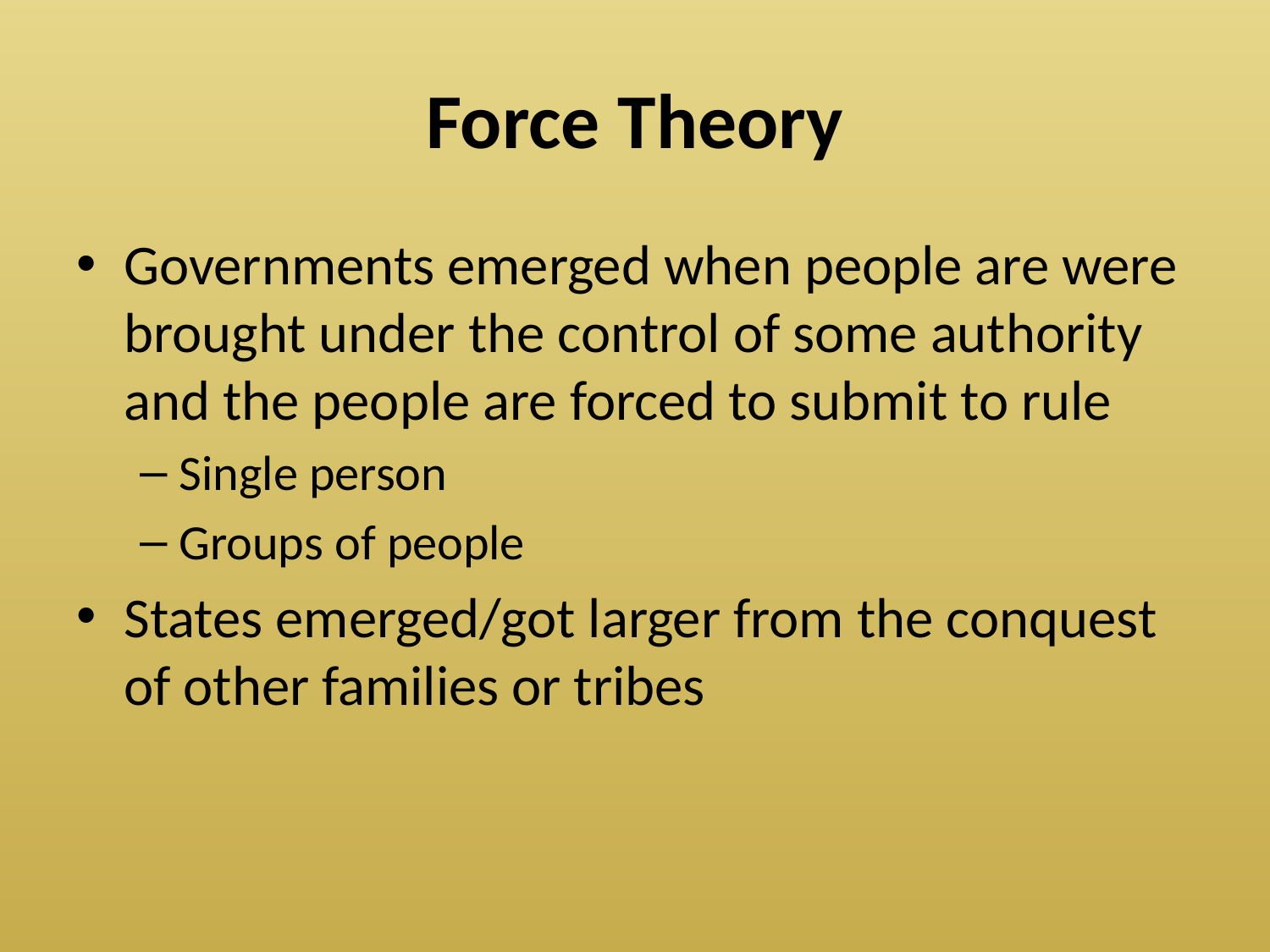

# Force Theory
Governments emerged when people are were brought under the control of some authority and the people are forced to submit to rule
Single person
Groups of people
States emerged/got larger from the conquest of other families or tribes